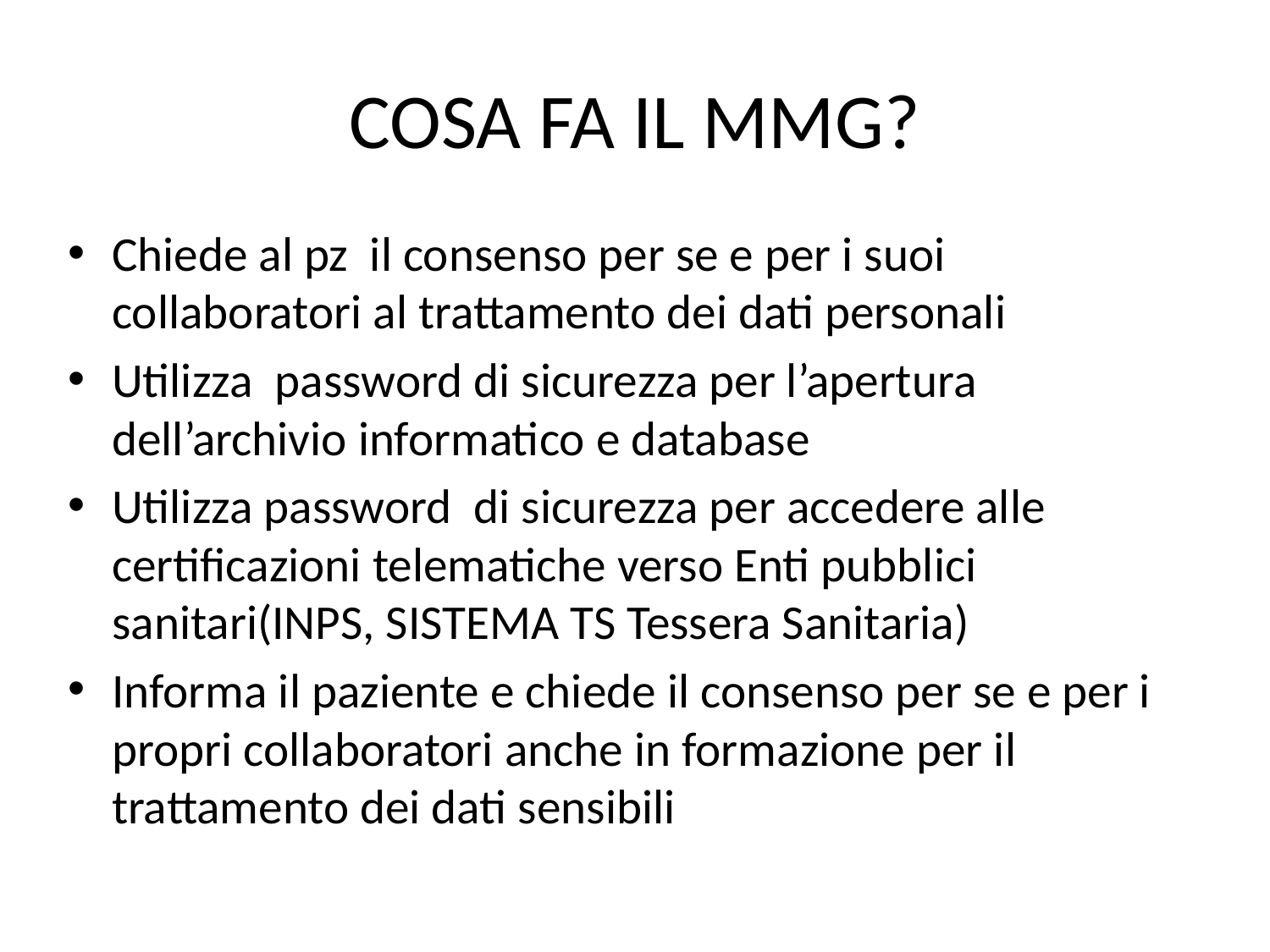

# COSA FA IL MMG?
Chiede al pz  il consenso per se e per i suoi collaboratori al trattamento dei dati personali
Utilizza  password di sicurezza per l’apertura dell’archivio informatico e database
Utilizza password  di sicurezza per accedere alle certificazioni telematiche verso Enti pubblici sanitari(INPS, SISTEMA TS Tessera Sanitaria)
Informa il paziente e chiede il consenso per se e per i propri collaboratori anche in formazione per il trattamento dei dati sensibili